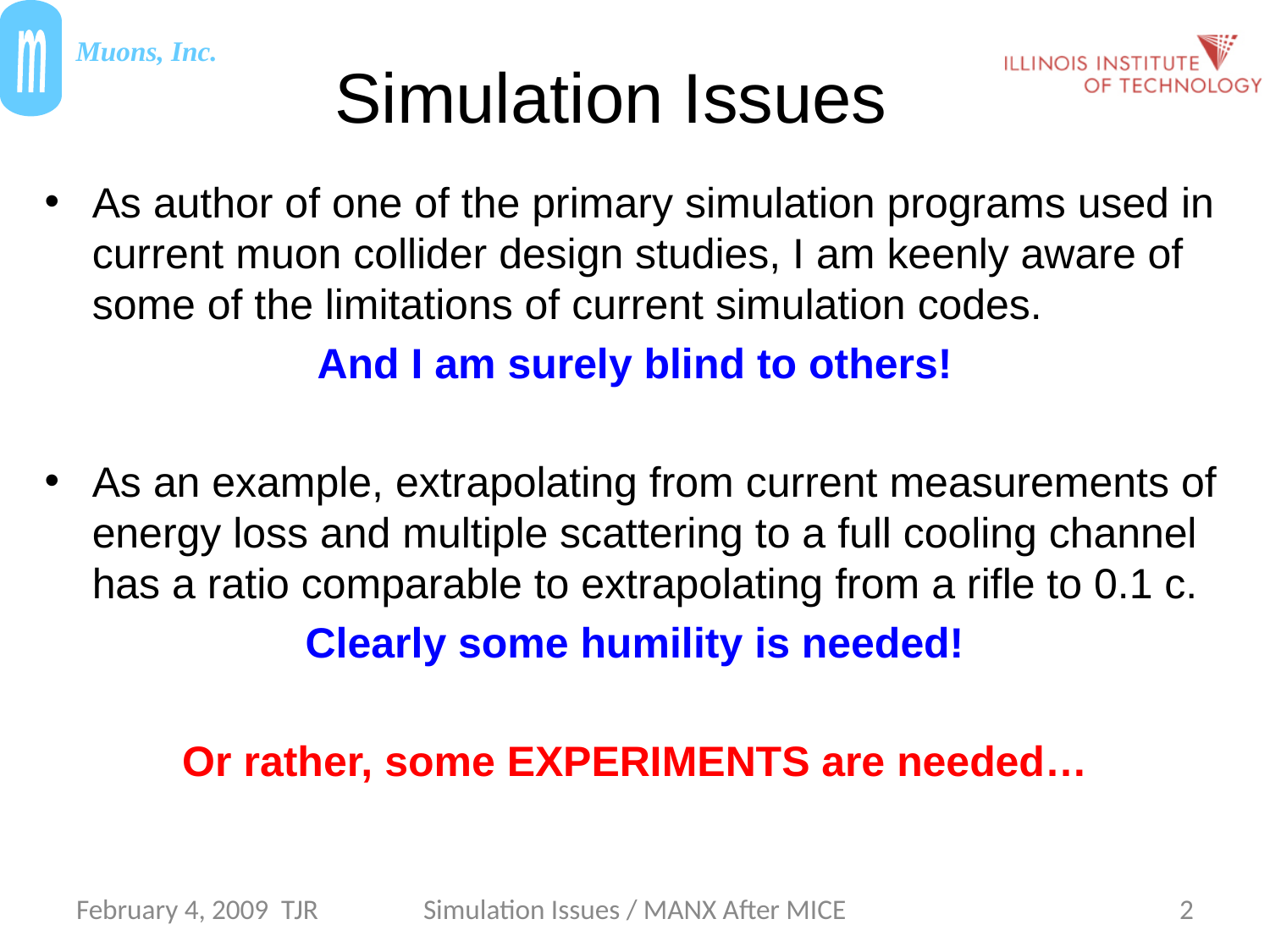

# Simulation Issues
As author of one of the primary simulation programs used in current muon collider design studies, I am keenly aware of some of the limitations of current simulation codes.
And I am surely blind to others!

As an example, extrapolating from current measurements of energy loss and multiple scattering to a full cooling channel has a ratio comparable to extrapolating from a rifle to 0.1 c.
Clearly some humility is needed!

Or rather, some EXPERIMENTS are needed…
February 4, 2009  TJR
Simulation Issues / MANX After MICE
2